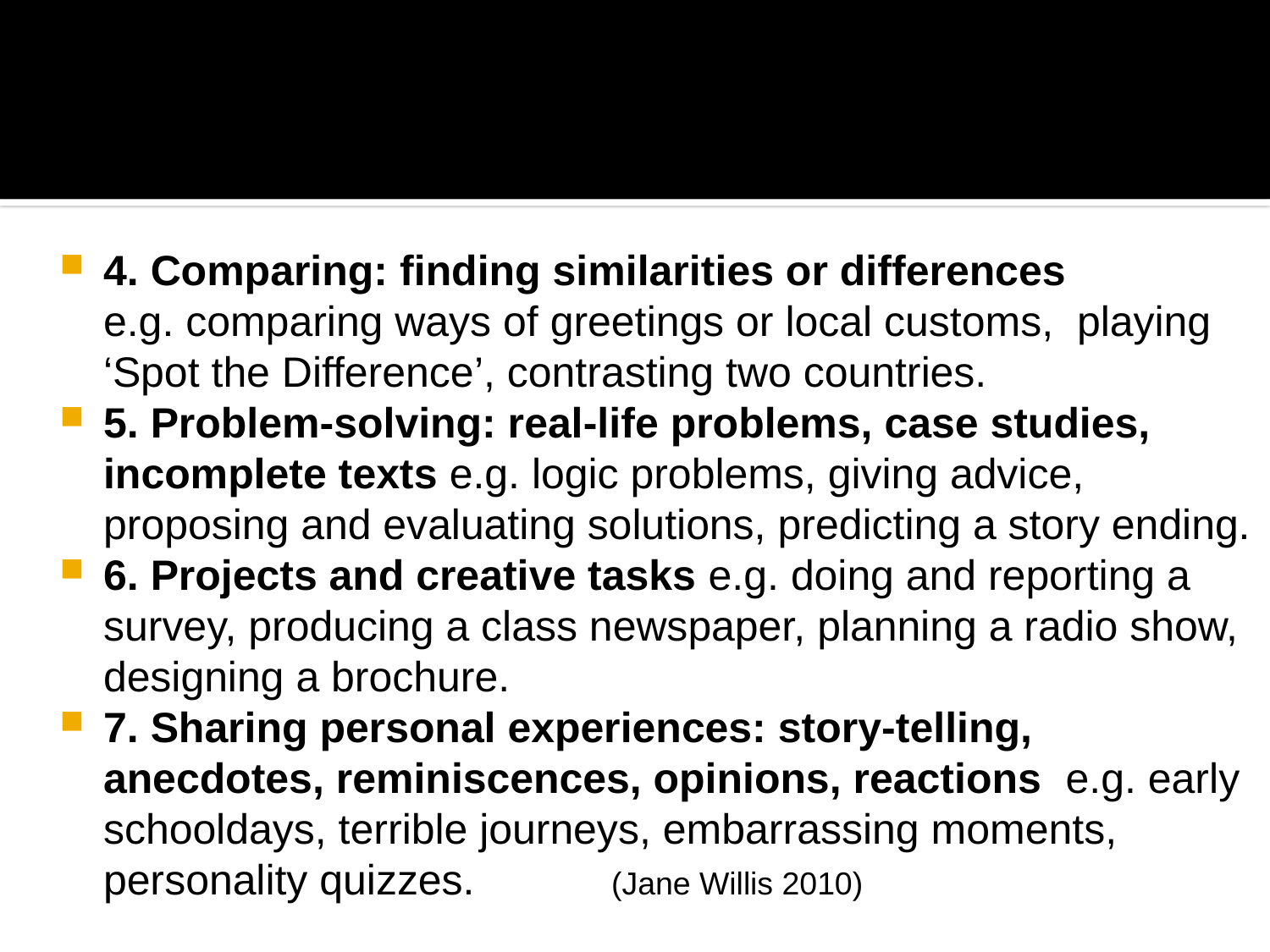

4. Comparing: finding similarities or differences
	e.g. comparing ways of greetings or local customs,  playing ‘Spot the Difference’, contrasting two countries.
5. Problem-solving: real-life problems, case studies, incomplete texts e.g. logic problems, giving advice, proposing and evaluating solutions, predicting a story ending.
6. Projects and creative tasks e.g. doing and reporting a survey, producing a class newspaper, planning a radio show, designing a brochure.
7. Sharing personal experiences: story-telling, anecdotes, reminiscences, opinions, reactions  e.g. early schooldays, terrible journeys, embarrassing moments, personality quizzes.		(Jane Willis 2010)